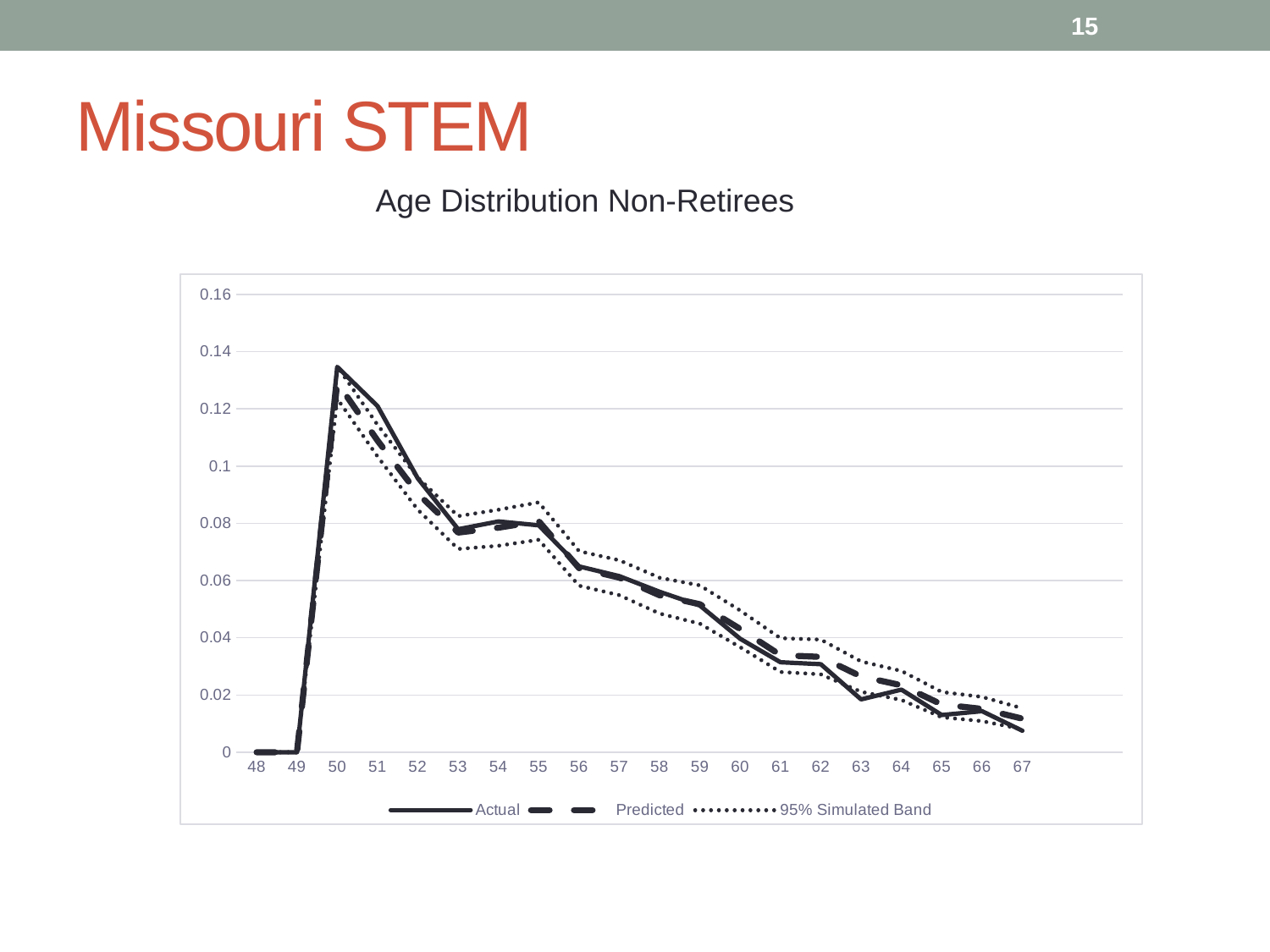

15
Missouri STEM
Age Distribution Non-Retirees

### Chart

| Category | Actual | Predicted | 95% Simulated Band | 97.50% |
|---|---|---|---|---|
| 48 | 0.0 | 0.0 | 0.0 | 0.0 |
| 49 | 0.0 | 0.0 | 0.0 | 0.0 |
| 50 | 0.13465482 | 0.1291704 | 0.12354949 | 0.13482385 |
| 51 | 0.12098428 | 0.10892333 | 0.10337838 | 0.11444142 |
| 52 | 0.09569378 | 0.09037955 | 0.08473436 | 0.09598366 |
| 53 | 0.07792208 | 0.0767428 | 0.07103448 | 0.08249497 |
| 54 | 0.08065619 | 0.0784804 | 0.07214429 | 0.08472315 |
| 55 | 0.07928913 | 0.08072563 | 0.07424749 | 0.08733333 |
| 56 | 0.06493506 | 0.06434595 | 0.05820106 | 0.0702452 |
| 57 | 0.06151743 | 0.06099652 | 0.05486968 | 0.06707317 |
| 58 | 0.05604921 | 0.05482679 | 0.04845222 | 0.06096753 |
| 59 | 0.05126452 | 0.05170266 | 0.04491413 | 0.05829904 |
| 60 | 0.03964457 | 0.04306743 | 0.03670972 | 0.04949833 |
| 61 | 0.03144224 | 0.03391745 | 0.02801868 | 0.03983795 |
| 62 | 0.03075871 | 0.03330606 | 0.02722941 | 0.03935957 |
| 63 | 0.01845523 | 0.02645923 | 0.02113156 | 0.03172414 |
| 64 | 0.02187286 | 0.023391 | 0.01824324 | 0.02839757 |
| 65 | 0.01298701 | 0.01670054 | 0.01222826 | 0.02105263 |
| 66 | 0.01435407 | 0.01513039 | 0.01086219 | 0.01933333 |
| 67 | 0.0075188 | 0.01173386 | 0.00806452 | 0.01536406 |
|  | None | None | None | None |
|  | None | None | None | None |